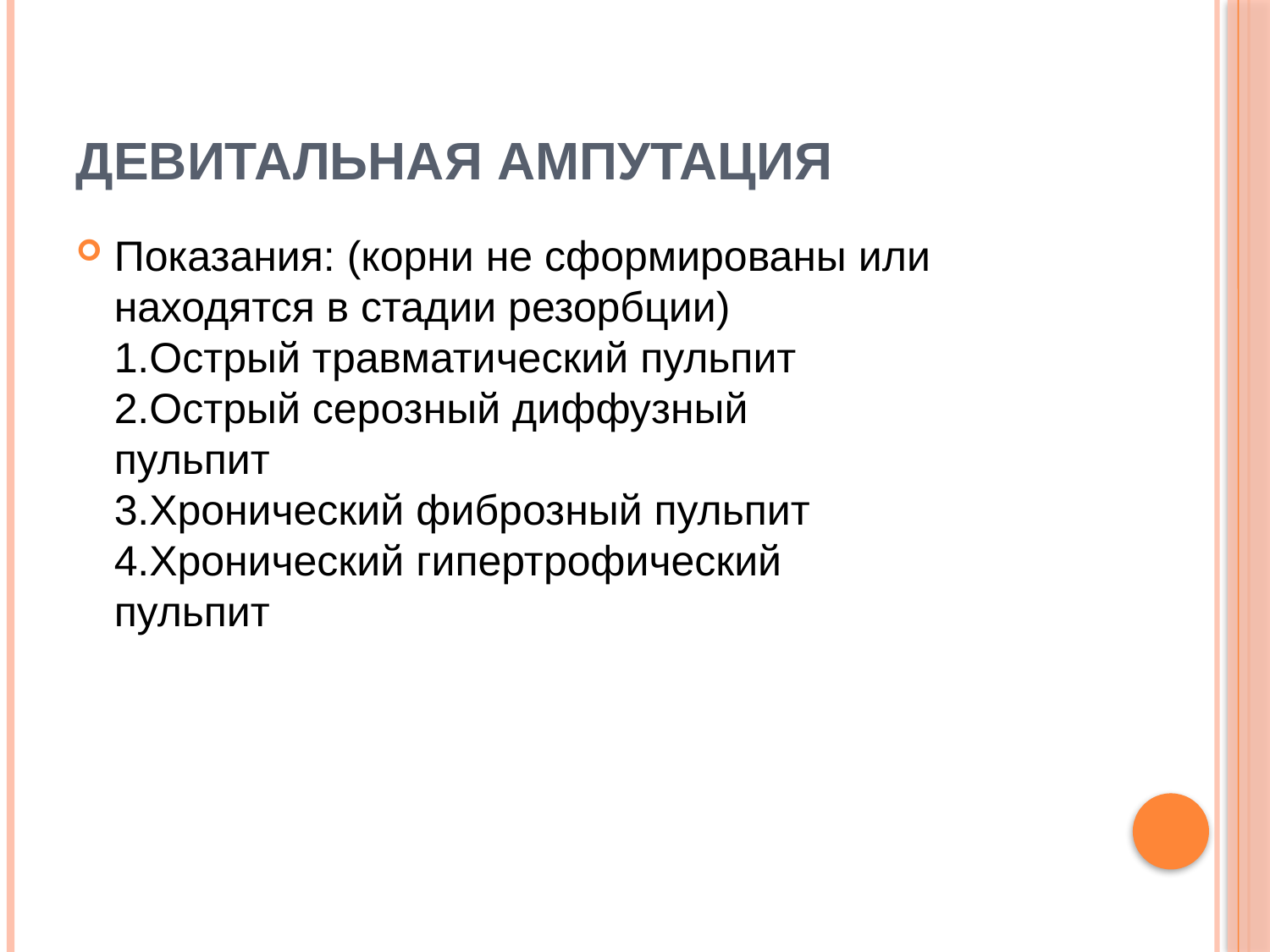

# Девитальная ампутация
Показания: (корни не сформированы или находятся в стадии резорбции)
1.Острый травматический пульпит
2.Острый серозный диффузный
пульпит
3.Хронический фиброзный пульпит
4.Хронический гипертрофический
пульпит